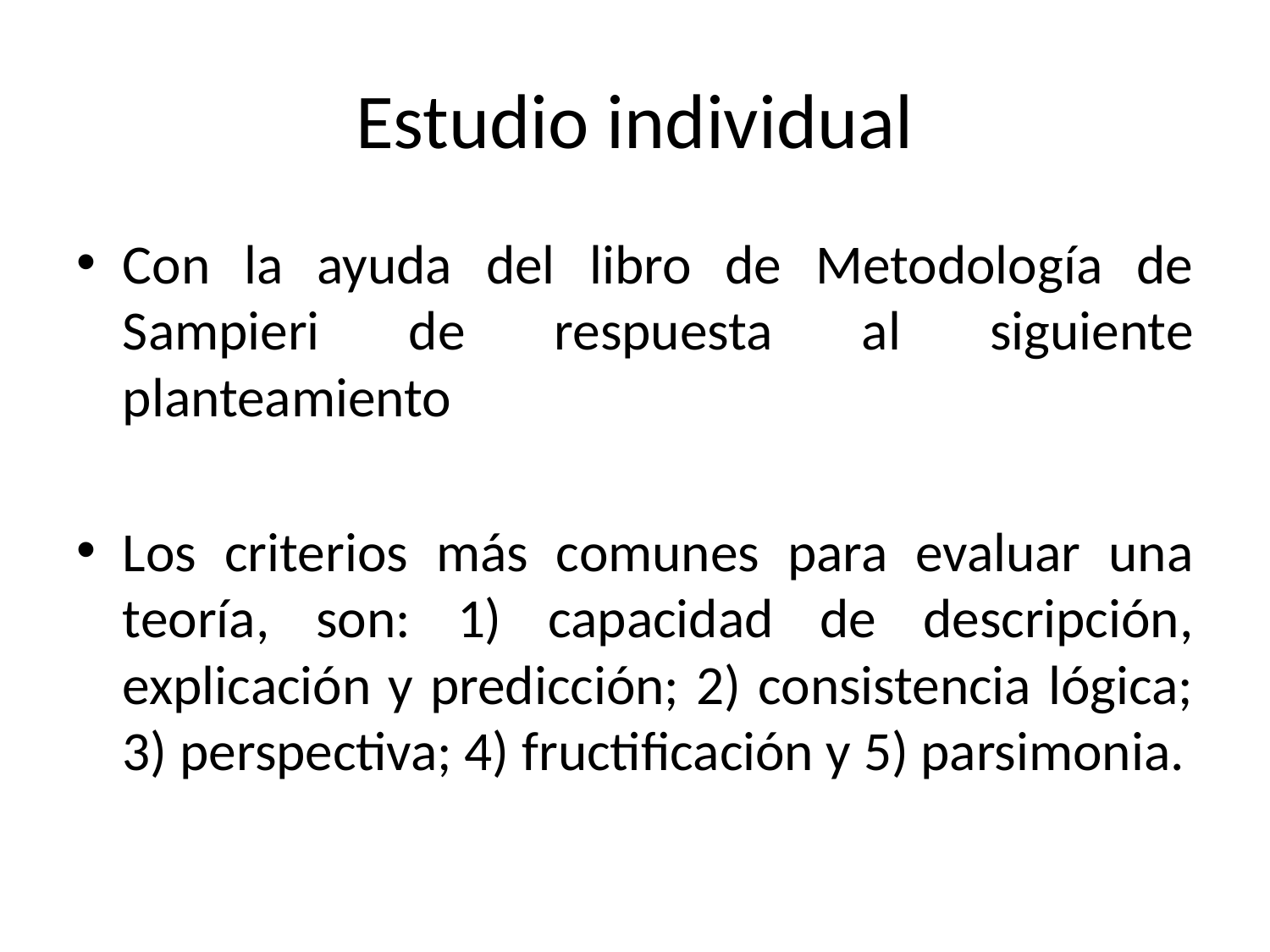

# Estudio individual
Con la ayuda del libro de Metodología de Sampieri de respuesta al siguiente planteamiento

Los criterios más comunes para evaluar una teoría, son: 1) capacidad de descripción, explicación y predicción; 2) consistencia lógica; 3) perspectiva; 4) fructificación y 5) parsimonia.